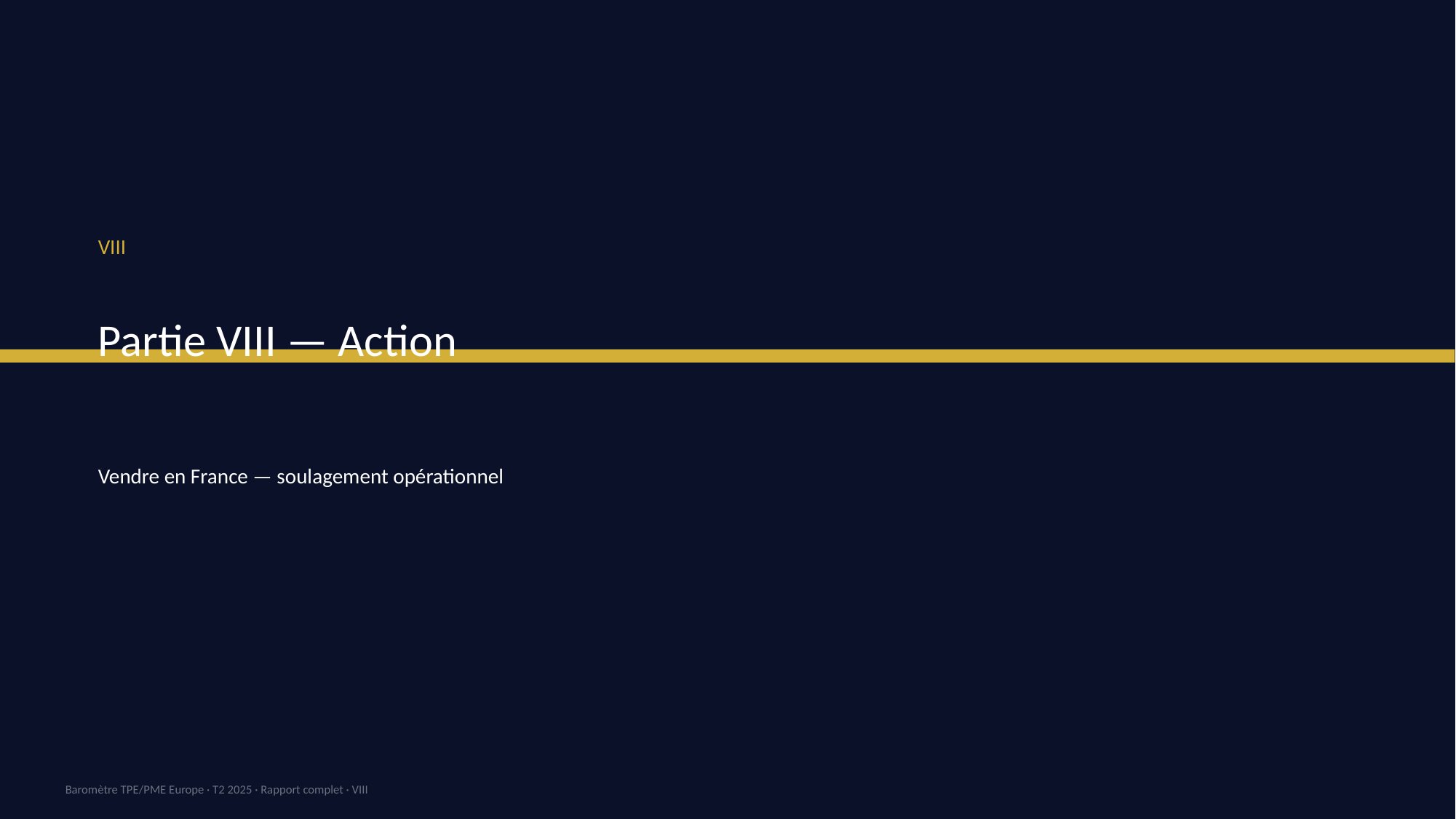

VIII
Partie VIII — Action

Vendre en France — soulagement opérationnel
Baromètre TPE/PME Europe · T2 2025 · Rapport complet · VIII